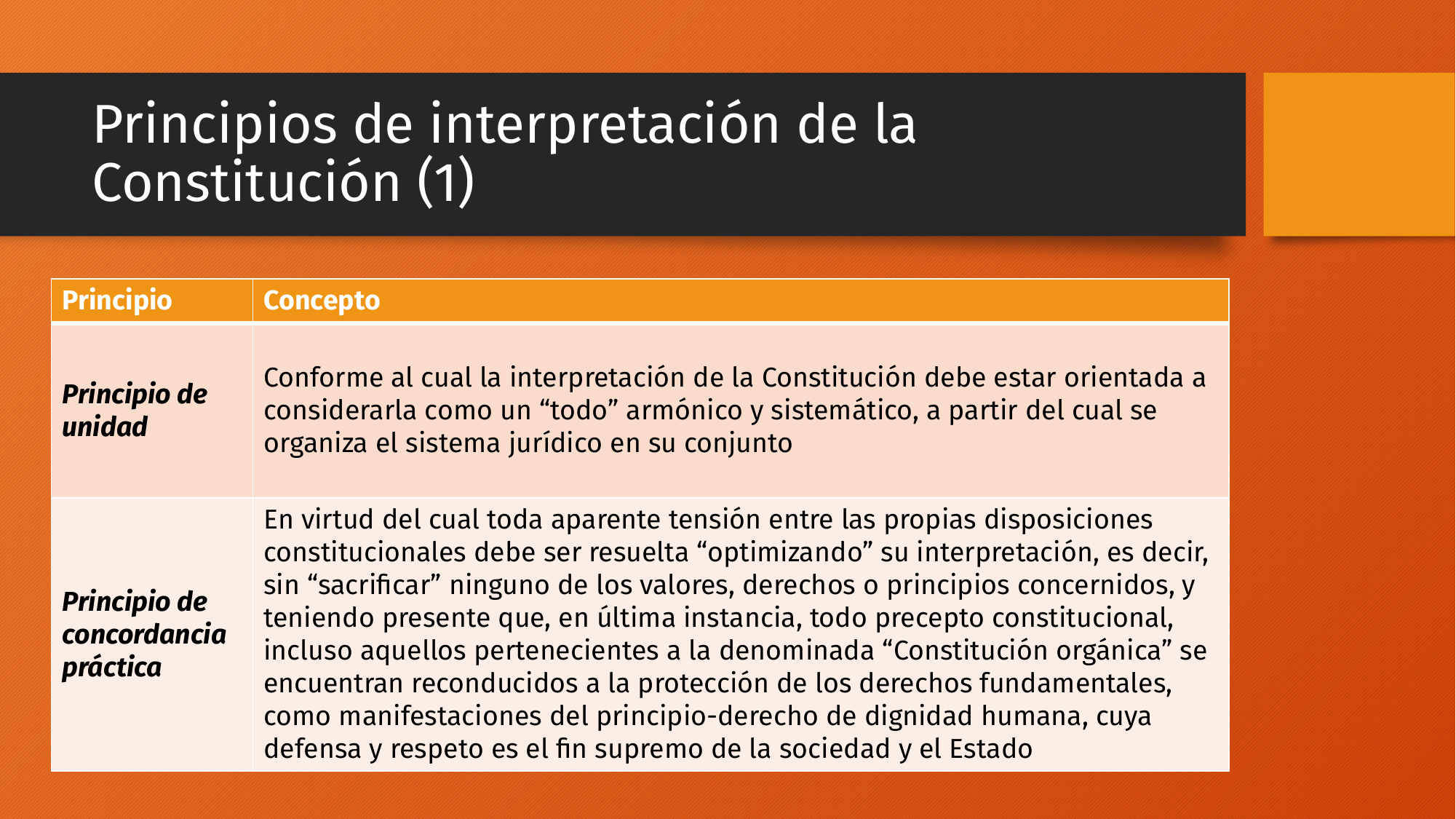

# Principios de interpretación de la Constitución (1)
| Principio | Concepto |
| --- | --- |
| Principio de unidad | Conforme al cual la interpretación de la Constitución debe estar orientada a considerarla como un “todo” armónico y sistemático, a partir del cual se organiza el sistema jurídico en su conjunto |
| Principio de concordancia práctica | En virtud del cual toda aparente tensión entre las propias disposiciones constitucionales debe ser resuelta “optimizando” su interpretación, es decir, sin “sacrificar” ninguno de los valores, derechos o principios concernidos, y teniendo presente que, en última instancia, todo precepto constitucional, incluso aquellos pertenecientes a la denominada “Constitución orgánica” se encuentran reconducidos a la protección de los derechos fundamentales, como manifestaciones del principio-derecho de dignidad humana, cuya defensa y respeto es el fin supremo de la sociedad y el Estado |